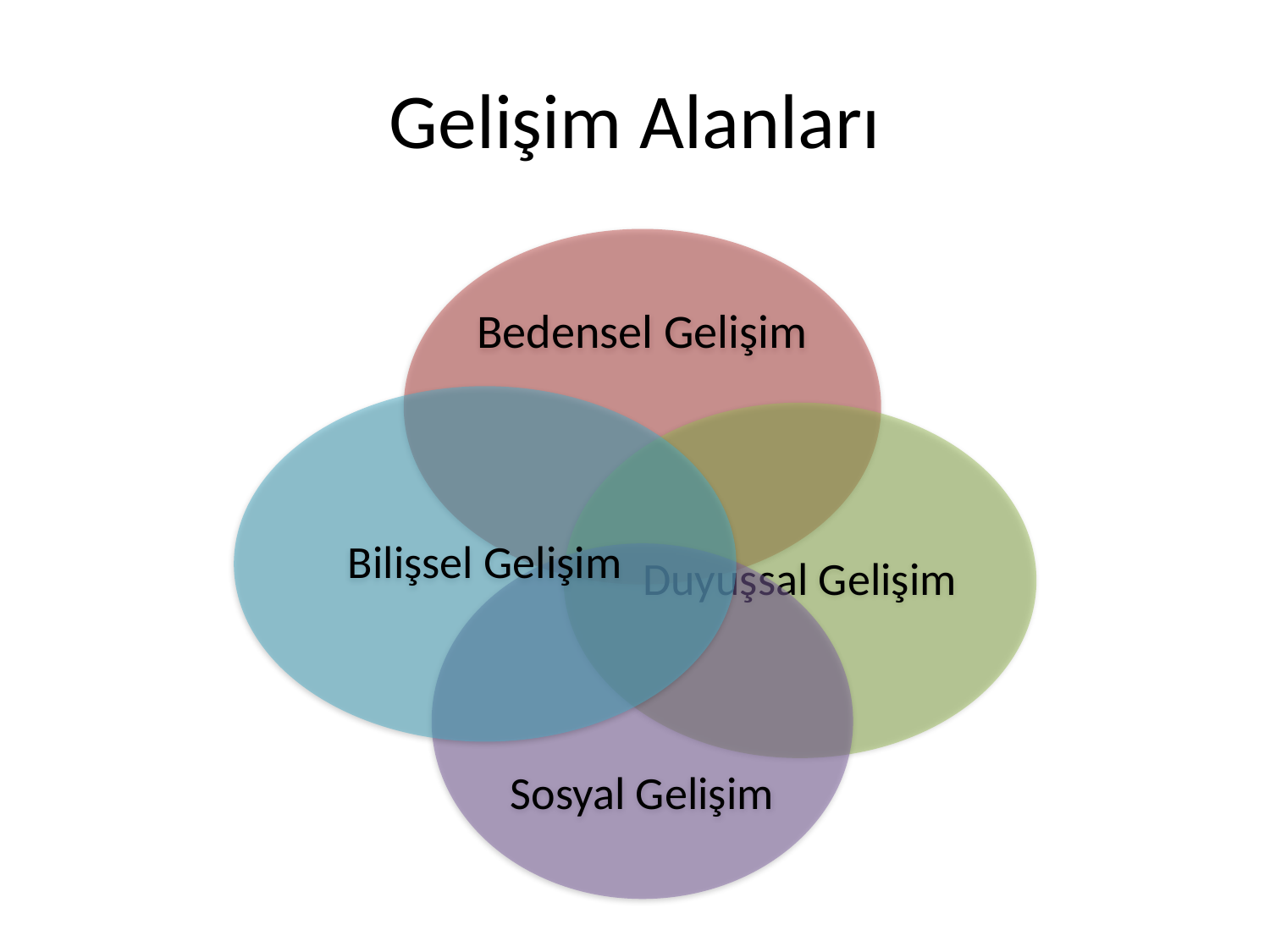

# Gelişim Alanları
Bedensel Gelişim
Duyuşsal Gelişim
Sosyal Gelişim
Bilişsel Gelişim